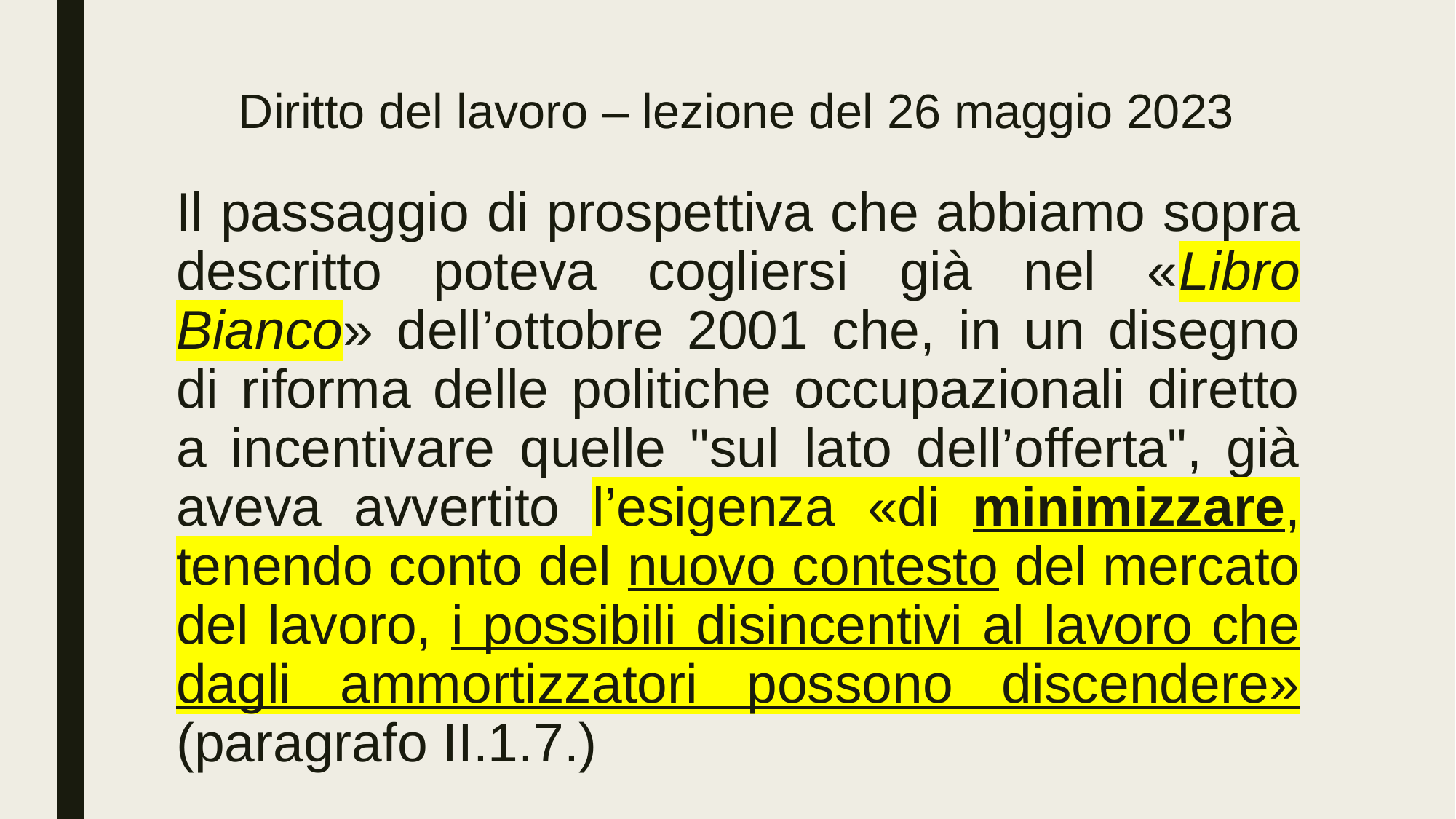

# Diritto del lavoro – lezione del 26 maggio 2023
Il passaggio di prospettiva che abbiamo sopra descritto poteva cogliersi già nel «Libro Bianco» dell’ottobre 2001 che, in un disegno di riforma delle politiche occupazionali diretto a incentivare quelle "sul lato dell’offerta", già aveva avvertito l’esigenza «di minimizzare, tenendo conto del nuovo contesto del mercato del lavoro, i possibili disincentivi al lavoro che dagli ammortizzatori possono discendere» (paragrafo II.1.7.)